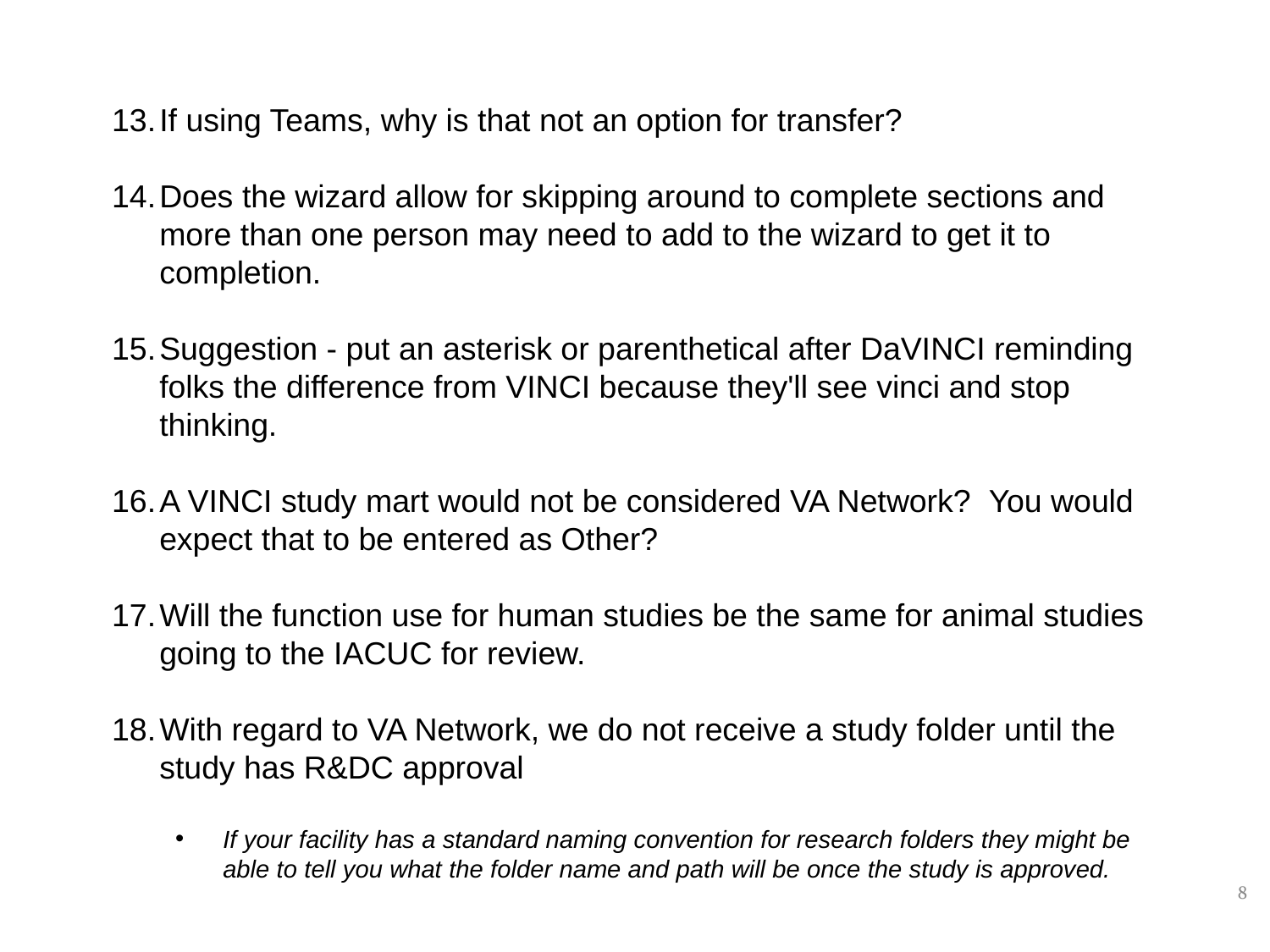

If using Teams, why is that not an option for transfer?

Does the wizard allow for skipping around to complete sections and more than one person may need to add to the wizard to get it to completion.

Suggestion - put an asterisk or parenthetical after DaVINCI reminding folks the difference from VINCI because they'll see vinci and stop thinking.

A VINCI study mart would not be considered VA Network?  You would expect that to be entered as Other?

Will the function use for human studies be the same for animal studies going to the IACUC for review.

With regard to VA Network, we do not receive a study folder until the study has R&DC approval

If your facility has a standard naming convention for research folders they might be able to tell you what the folder name and path will be once the study is approved.
8